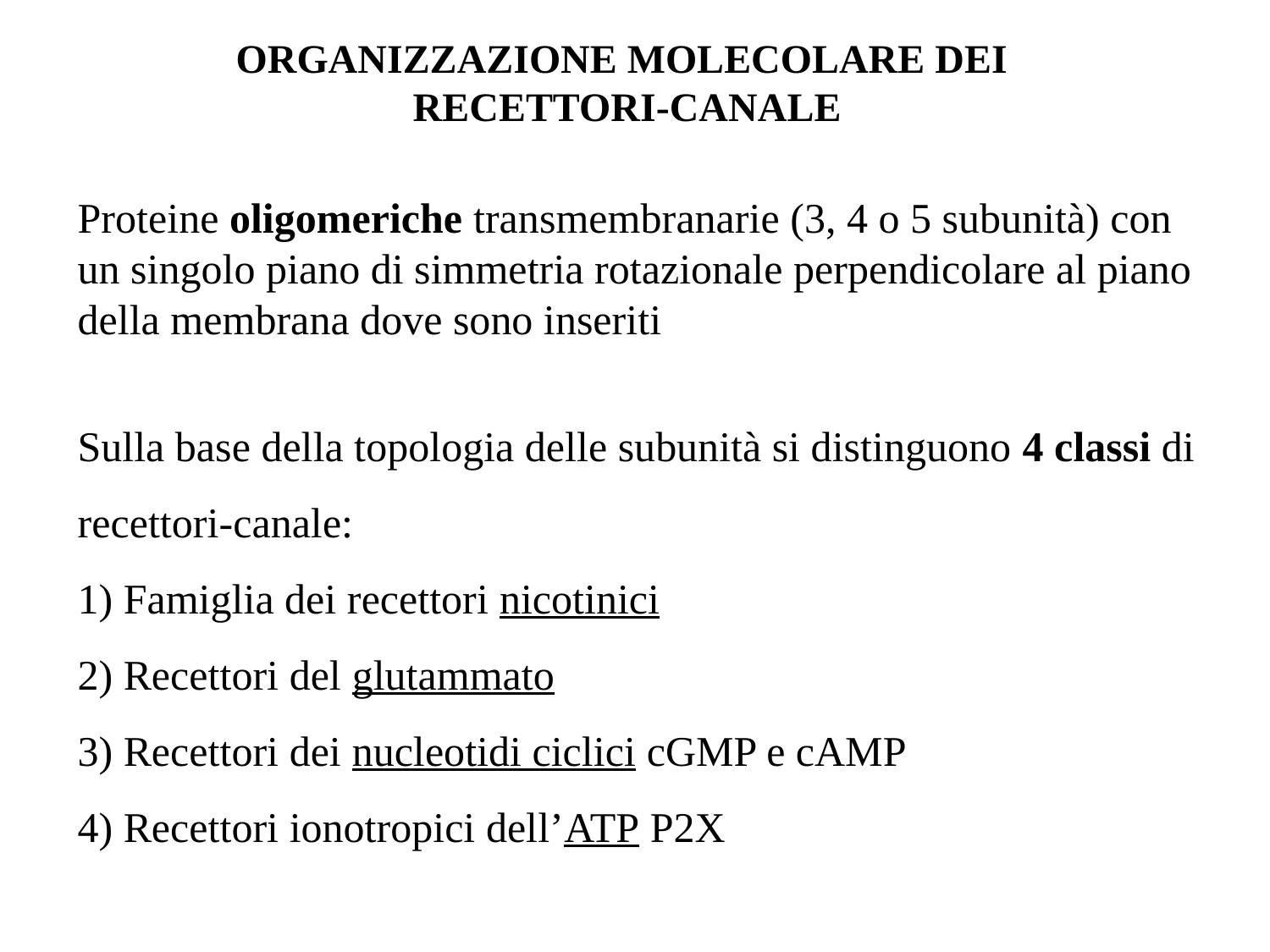

ORGANIZZAZIONE MOLECOLARE DEI
RECETTORI-CANALE
Proteine oligomeriche transmembranarie (3, 4 o 5 subunità) con un singolo piano di simmetria rotazionale perpendicolare al piano della membrana dove sono inseriti

Sulla base della topologia delle subunità si distinguono 4 classi di recettori-canale:
 Famiglia dei recettori nicotinici
 Recettori del glutammato
 Recettori dei nucleotidi ciclici cGMP e cAMP
 Recettori ionotropici dell’ATP P2X